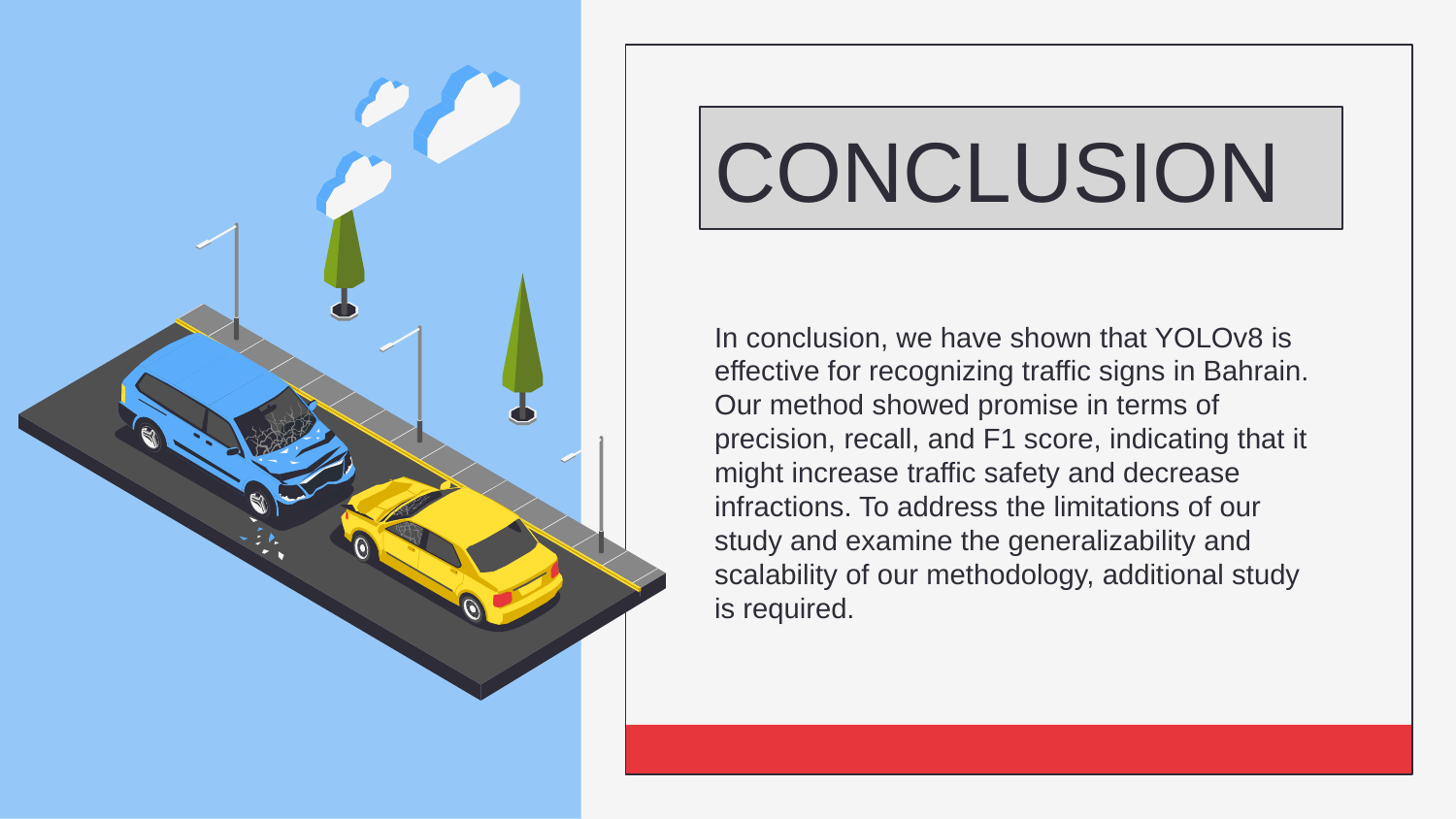

# CONCLUSION
In conclusion, we have shown that YOLOv8 is effective for recognizing traffic signs in Bahrain. Our method showed promise in terms of precision, recall, and F1 score, indicating that it might increase traffic safety and decrease infractions. To address the limitations of our study and examine the generalizability and scalability of our methodology, additional study is required.